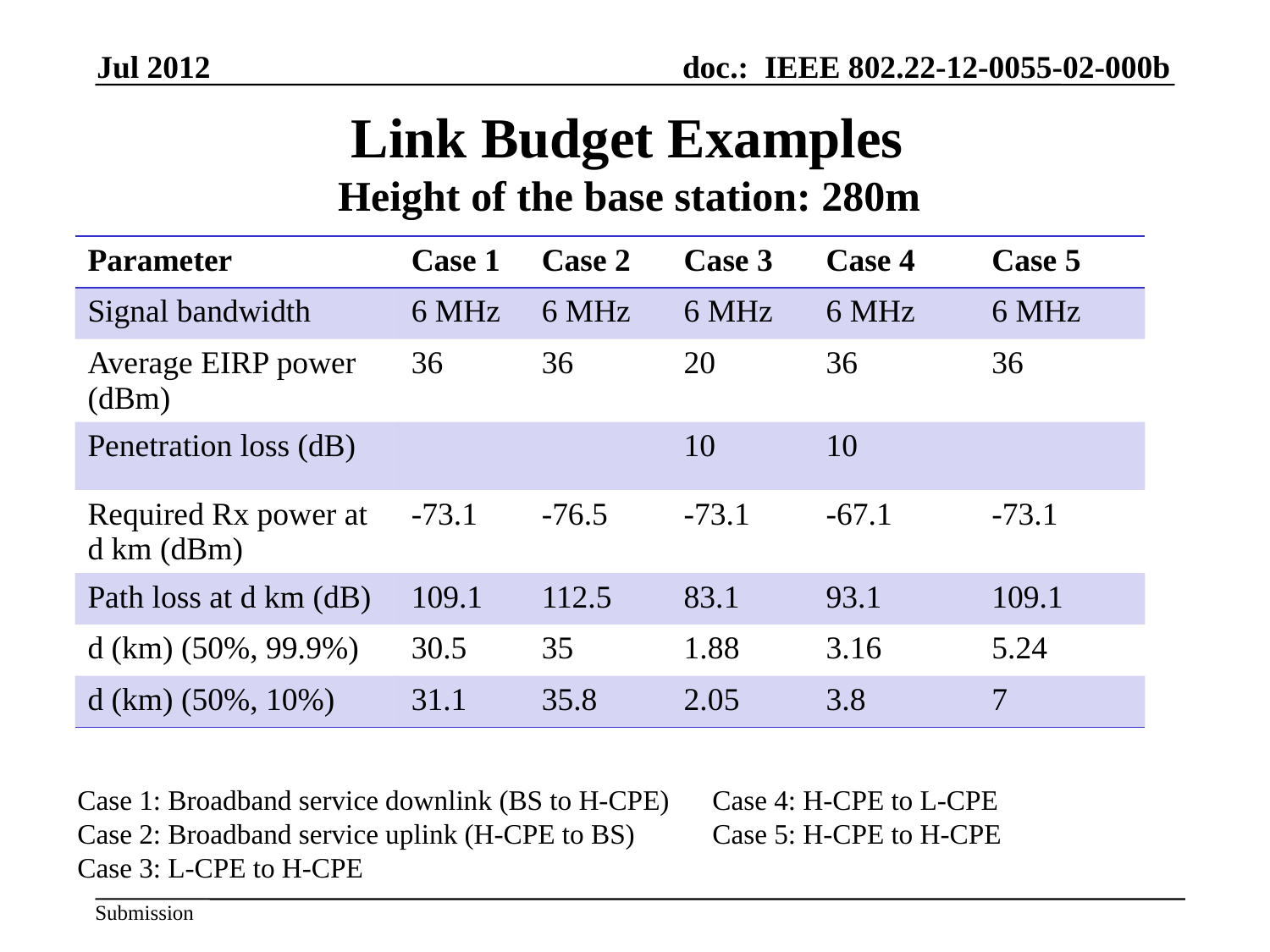

Jul 2012
# Link Budget Examples Height of the base station: 280m
| Parameter | Case 1 | Case 2 | Case 3 | Case 4 | Case 5 |
| --- | --- | --- | --- | --- | --- |
| Signal bandwidth | 6 MHz | 6 MHz | 6 MHz | 6 MHz | 6 MHz |
| Average EIRP power (dBm) | 36 | 36 | 20 | 36 | 36 |
| Penetration loss (dB) |  |  | 10 | 10 |  |
| Required Rx power at d km (dBm) | -73.1 | -76.5 | -73.1 | -67.1 | -73.1 |
| Path loss at d km (dB) | 109.1 | 112.5 | 83.1 | 93.1 | 109.1 |
| d (km) (50%, 99.9%) | 30.5 | 35 | 1.88 | 3.16 | 5.24 |
| d (km) (50%, 10%) | 31.1 | 35.8 | 2.05 | 3.8 | 7 |
Case 1: Broadband service downlink (BS to H-CPE)  	Case 4: H-CPE to L-CPE
Case 2: Broadband service uplink (H-CPE to BS) 	Case 5: H-CPE to H-CPE
Case 3: L-CPE to H-CPE